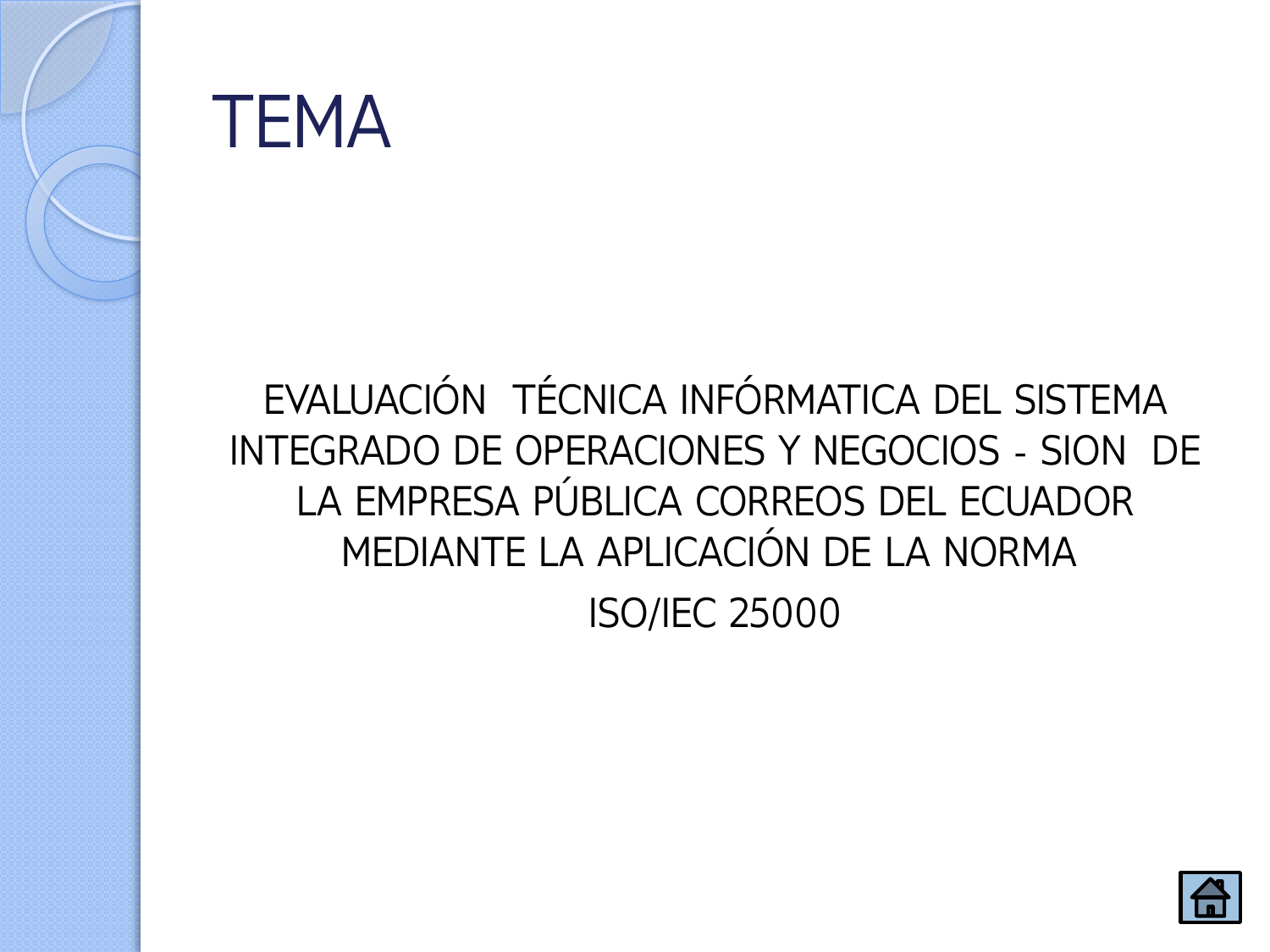

# TEMA

EVALUACIÓN  TÉCNICA INFÓRMATICA DEL SISTEMA INTEGRADO DE OPERACIONES Y NEGOCIOS - SION  DE LA EMPRESA PÚBLICA CORREOS DEL ECUADOR MEDIANTE LA APLICACIÓN DE LA NORMA
ISO/IEC 25000